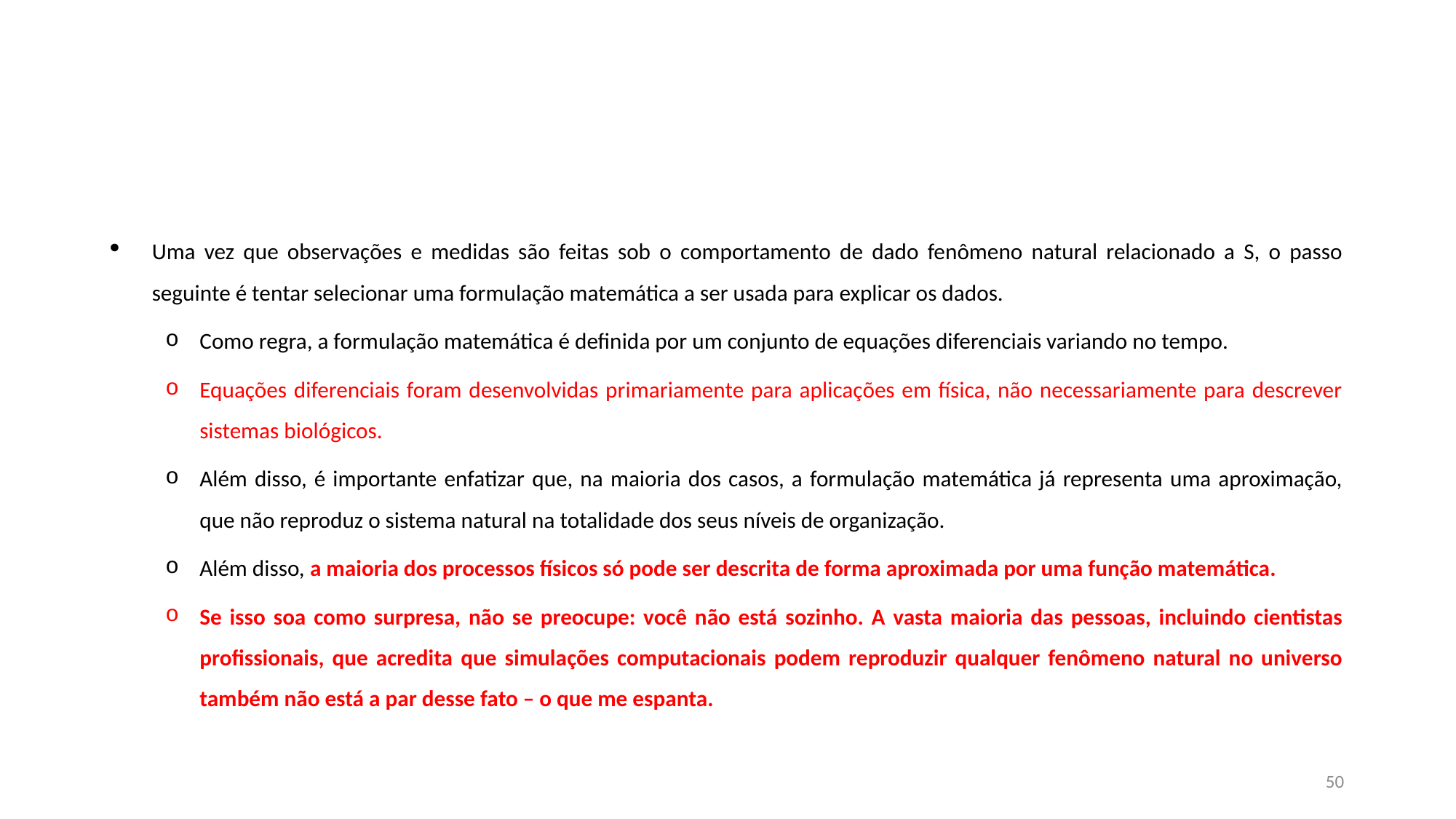

#
Uma vez que observações e medidas são feitas sob o comportamento de dado fenômeno natural relacionado a S, o passo seguinte é tentar selecionar uma formulação matemática a ser usada para explicar os dados.
Como regra, a formulação matemática é definida por um conjunto de equações diferenciais variando no tempo.
Equações diferenciais foram desenvolvidas primariamente para aplicações em física, não necessariamente para descrever sistemas biológicos.
Além disso, é importante enfatizar que, na maioria dos casos, a formulação matemática já representa uma aproximação, que não reproduz o sistema natural na totalidade dos seus níveis de organização.
Além disso, a maioria dos processos físicos só pode ser descrita de forma aproximada por uma função matemática.
Se isso soa como surpresa, não se preocupe: você não está sozinho. A vasta maioria das pessoas, incluindo cientistas profissionais, que acredita que simulações computacionais podem reproduzir qualquer fenômeno natural no universo também não está a par desse fato – o que me espanta.

50